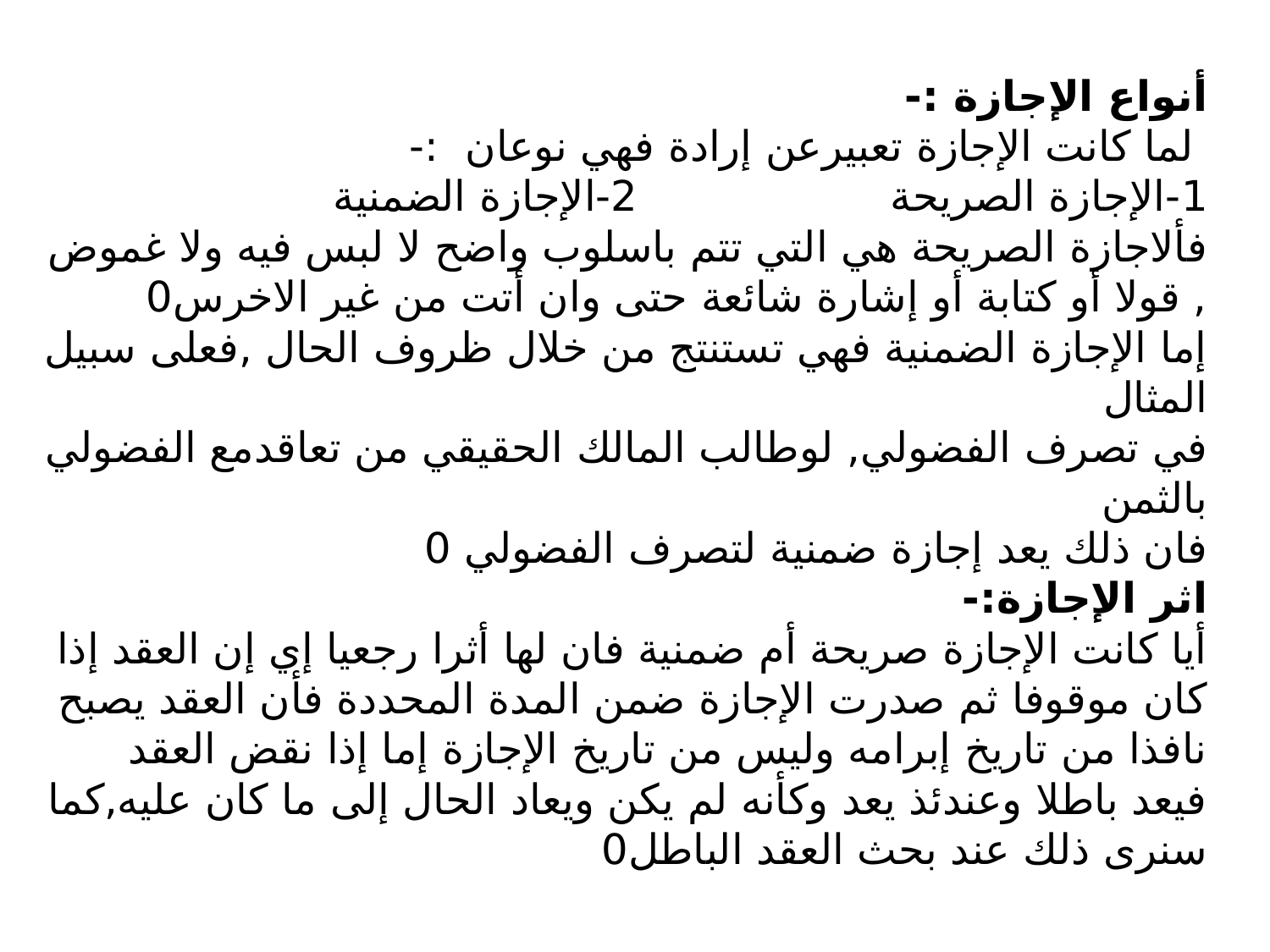

# أنواع الإجازة :- لما كانت الإجازة تعبيرعن إرادة فهي نوعان  :- 1-الإجازة الصريحة                   2-الإجازة الضمنية فألاجازة الصريحة هي التي تتم باسلوب واضح لا لبس فيه ولا غموض , قولا أو كتابة أو إشارة شائعة حتى وان أتت من غير الاخرس0 إما الإجازة الضمنية فهي تستنتج من خلال ظروف الحال ,فعلى سبيل المثال في تصرف الفضولي, لوطالب المالك الحقيقي من تعاقدمع الفضولي بالثمن فان ذلك يعد إجازة ضمنية لتصرف الفضولي 0 اثر الإجازة:- أيا كانت الإجازة صريحة أم ضمنية فان لها أثرا رجعيا إي إن العقد إذا كان موقوفا ثم صدرت الإجازة ضمن المدة المحددة فأن العقد يصبح نافذا من تاريخ إبرامه وليس من تاريخ الإجازة إما إذا نقض العقد فيعد باطلا وعندئذ يعد وكأنه لم يكن ويعاد الحال إلى ما كان عليه,كما سنرى ذلك عند بحث العقد الباطل0